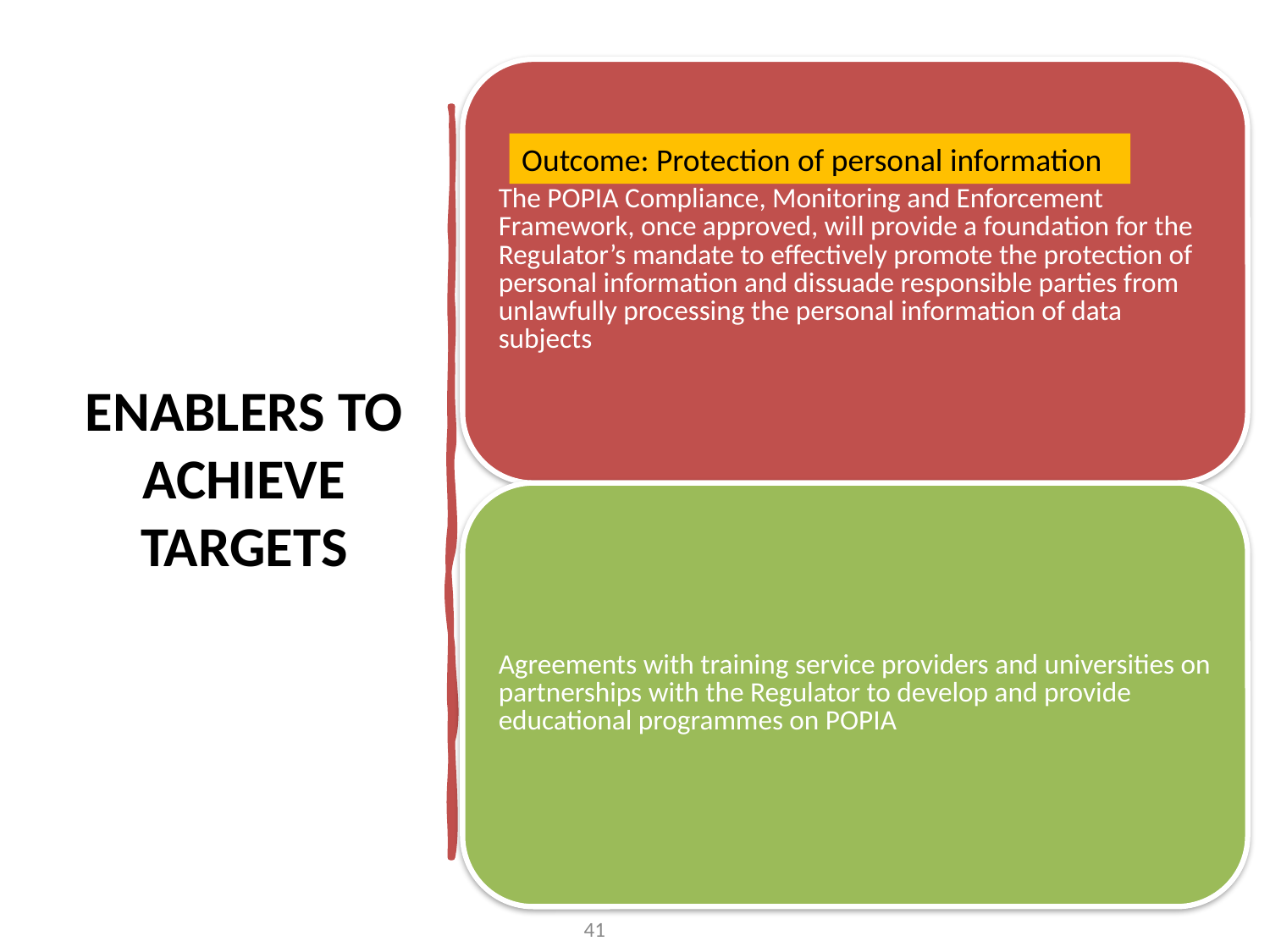

The POPIA Compliance, Monitoring and Enforcement Framework, once approved, will provide a foundation for the Regulator’s mandate to effectively promote the protection of personal information and dissuade responsible parties from unlawfully processing the personal information of data subjects
Agreements with training service providers and universities on partnerships with the Regulator to develop and provide educational programmes on POPIA
# ENABLERS TO ACHIEVE TARGETS
Outcome: Protection of personal information

41